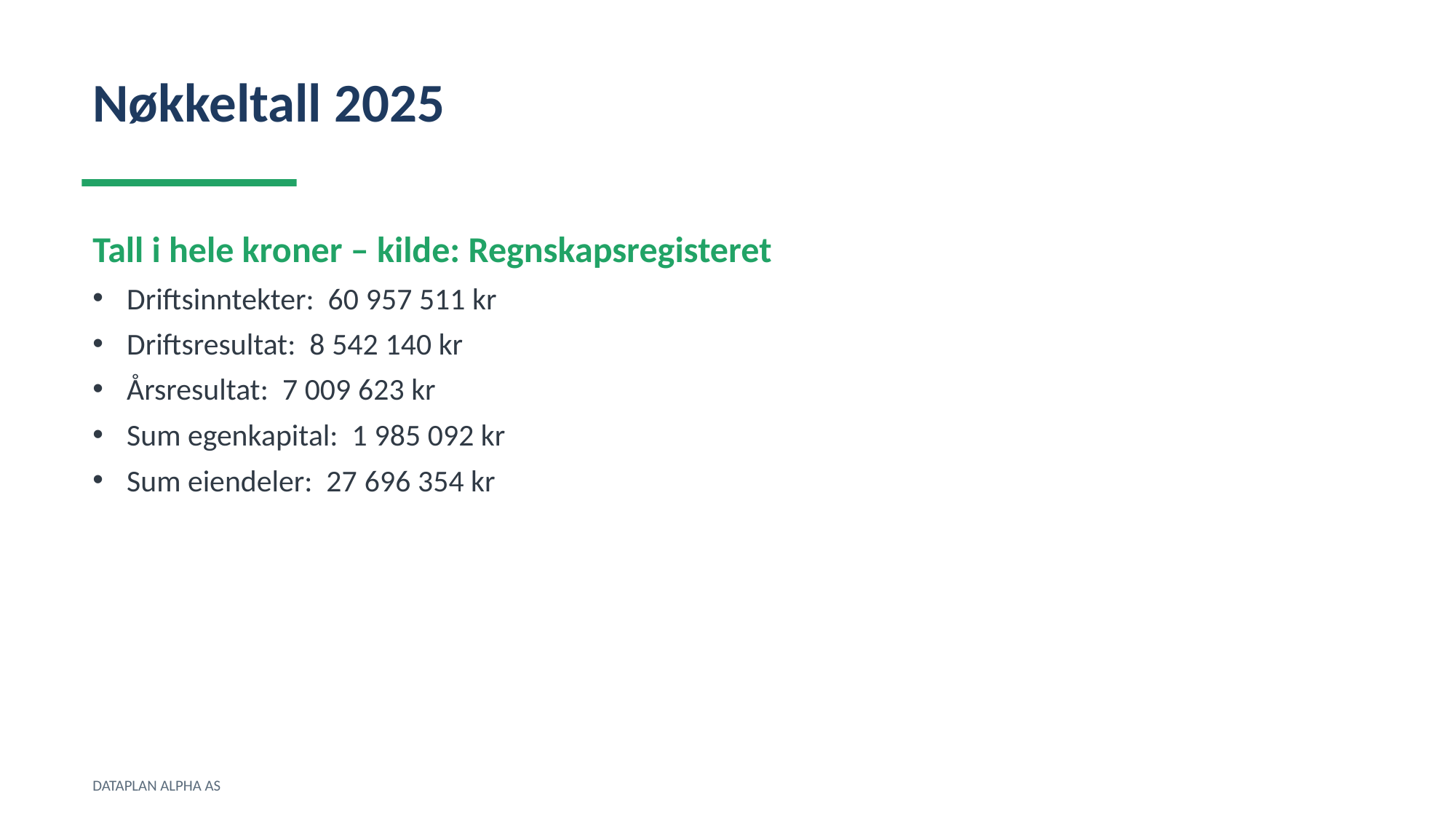

Nøkkeltall 2025

Tall i hele kroner – kilde: Regnskapsregisteret
Driftsinntekter:  60 957 511 kr
Driftsresultat:  8 542 140 kr
Årsresultat:  7 009 623 kr
Sum egenkapital:  1 985 092 kr
Sum eiendeler:  27 696 354 kr
DATAPLAN ALPHA AS